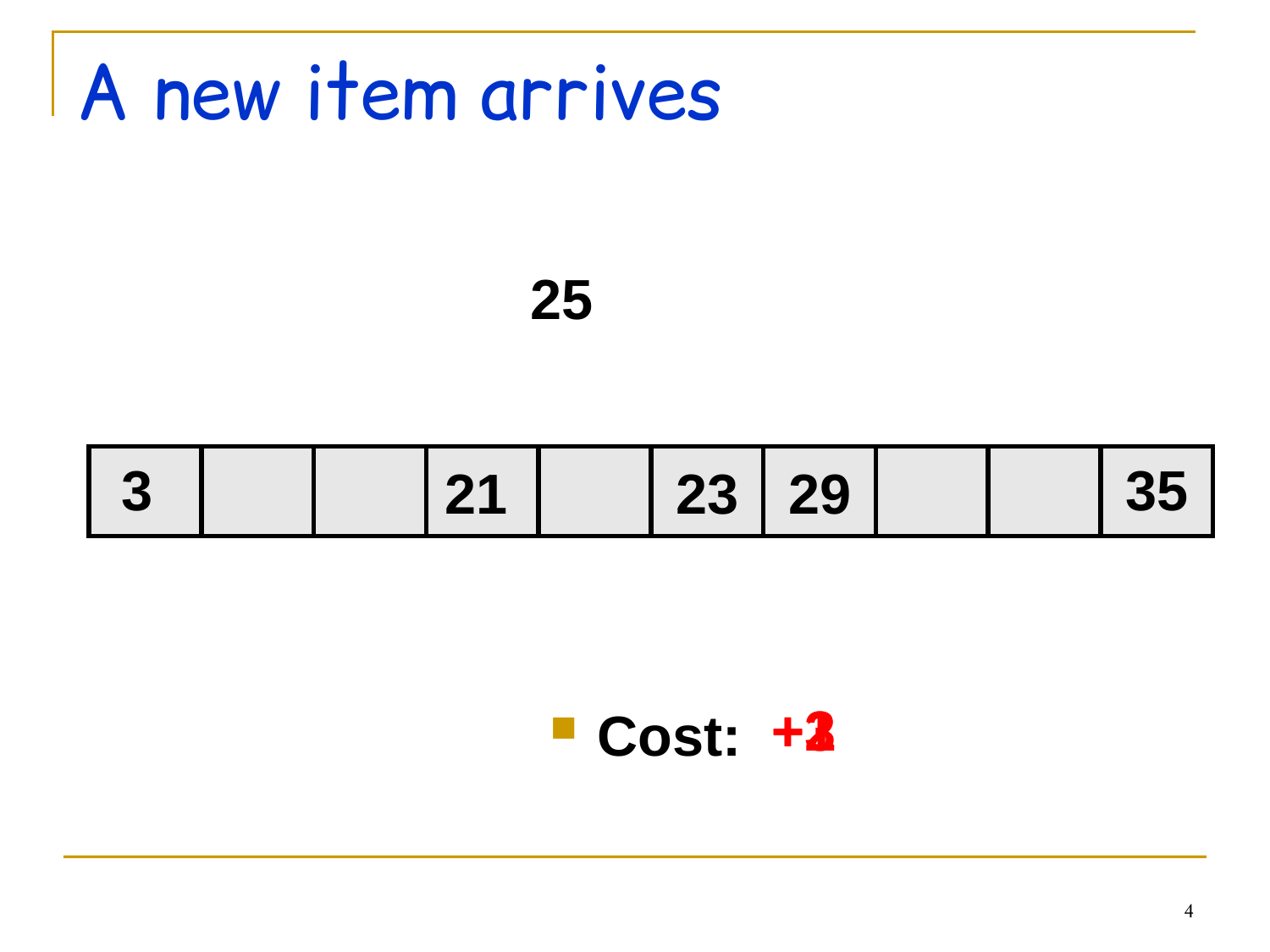

# A new item arrives
25
| 3 |  |  |  |  |  |  |  |  | 35 |
| --- | --- | --- | --- | --- | --- | --- | --- | --- | --- |
21

23
29
+3
+2
+1
Cost:
4